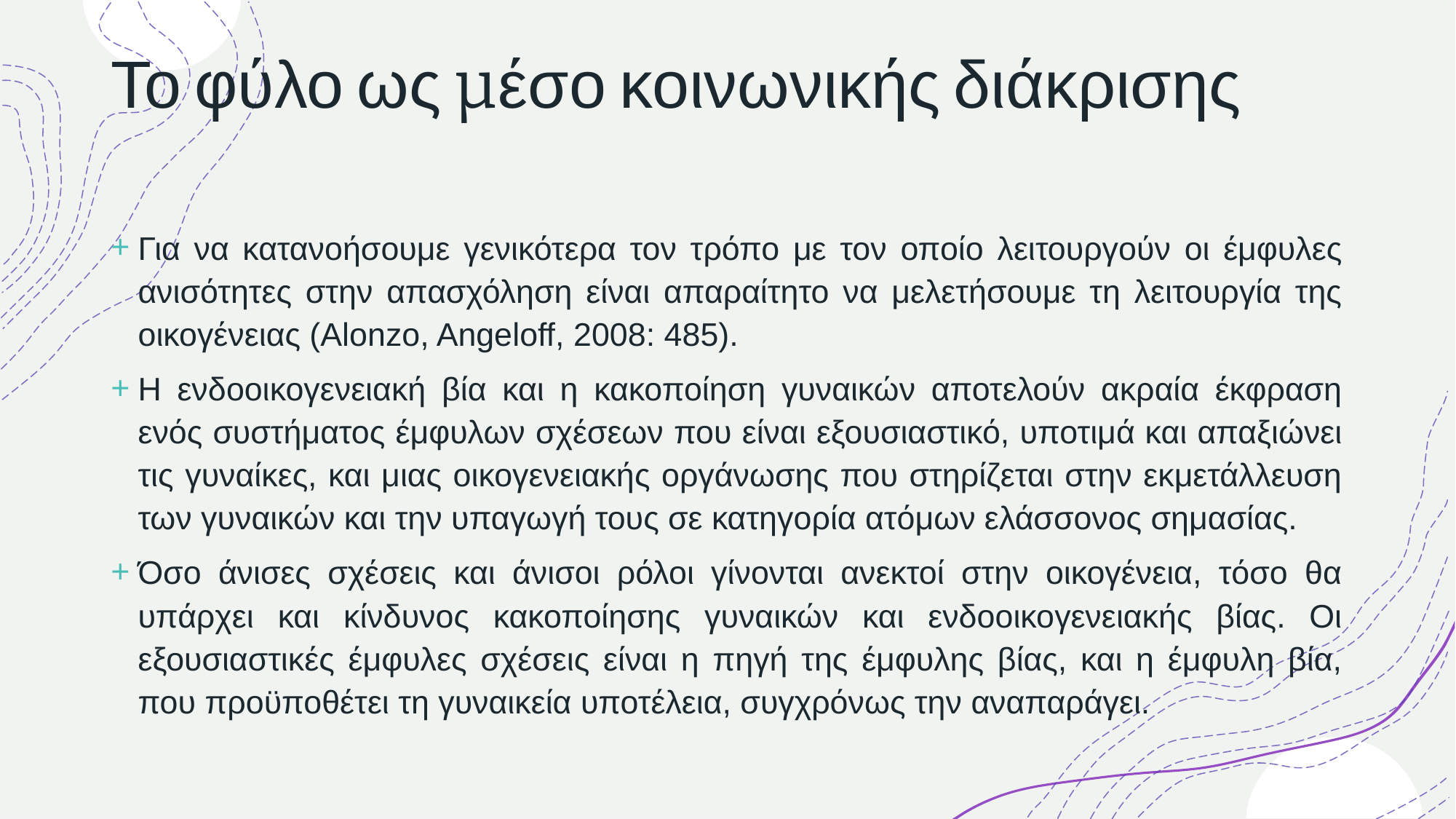

# Το φύλο ως μέσο κοινωνικής διάκρισης
Για να κατανοήσουμε γενικότερα τον τρόπο με τον οποίο λειτουργούν οι έμφυλες ανισότητες στην απασχόληση είναι απαραίτητο να μελετήσουμε τη λειτουργία της οικογένειας (Alonzo, Angeloff, 2008: 485).
Η ενδοοικογενειακή βία και η κακοποίηση γυναικών αποτελούν ακραία έκφραση ενός συστήματος έμφυλων σχέσεων που είναι εξουσιαστικό, υποτιμά και απαξιώνει τις γυναίκες, και μιας οικογενειακής οργάνωσης που στηρίζεται στην εκμετάλλευση των γυναικών και την υπαγωγή τους σε κατηγορία ατόμων ελάσσονος σημασίας.
Όσο άνισες σχέσεις και άνισοι ρόλοι γίνονται ανεκτοί στην οικογένεια, τόσο θα υπάρχει και κίνδυνος κακοποίησης γυναικών και ενδοοικογενειακής βίας. Οι εξουσιαστικές έμφυλες σχέσεις είναι η πηγή της έμφυλης βίας, και η έμφυλη βία, που προϋποθέτει τη γυναικεία υποτέλεια, συγχρόνως την αναπαράγει.